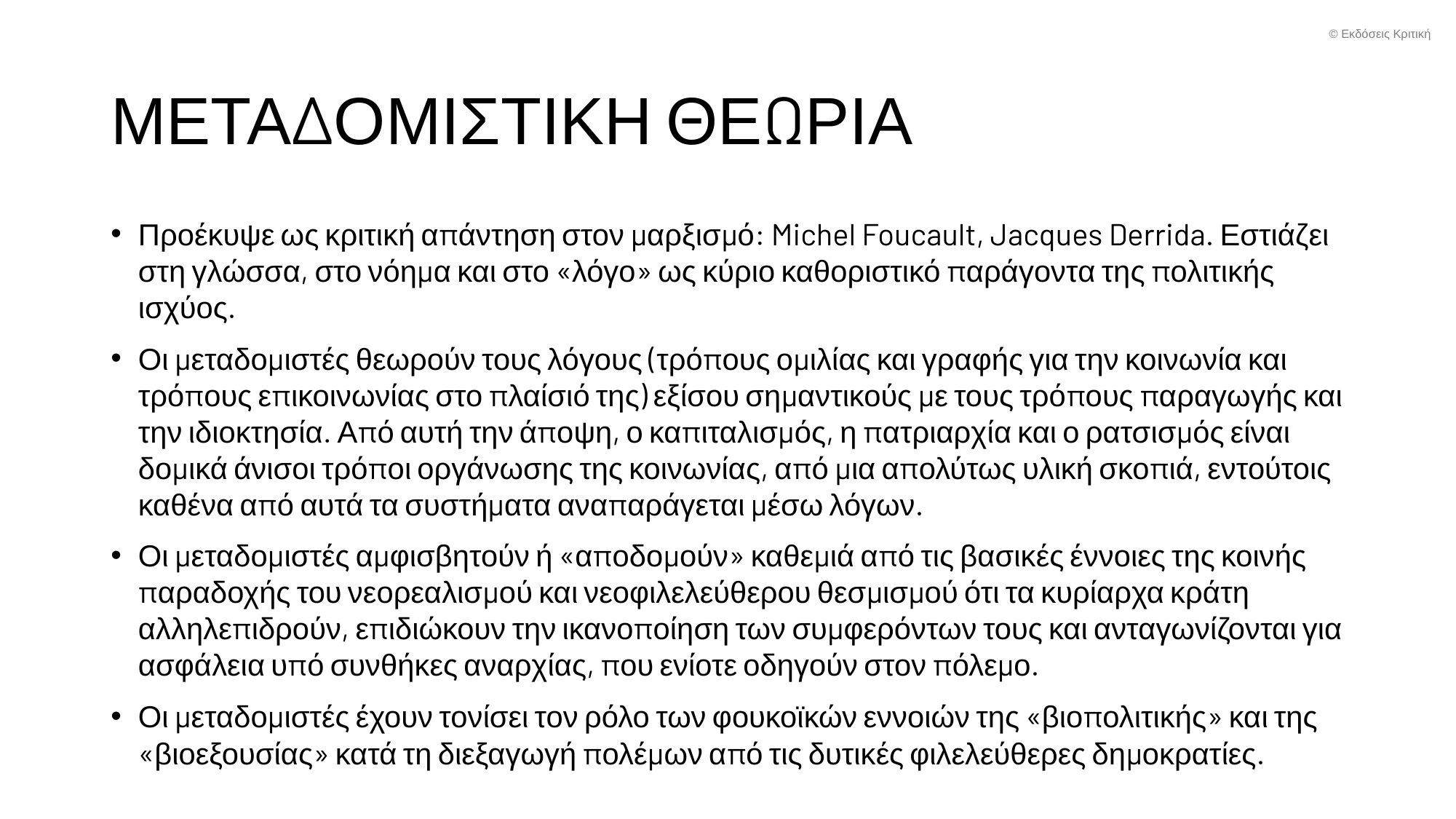

© Εκδόσεις Κριτική

# ΜΕΤΑΔΟΜΙΣΤΙΚΗ ΘΕΩΡΙΑ
Προέκυψε ως κριτική απάντηση στον μαρξισμό: Michel Foucault, Jacques Derrida. Εστιάζει στη γλώσσα, στο νόημα και στο «λόγο» ως κύριο καθοριστικό παράγοντα της πολιτικής ισχύος.
Οι μεταδομιστές θεωρούν τους λόγους (τρόπους ομιλίας και γραφής για την κοινωνία και τρόπους επικοινωνίας στο πλαίσιό της) εξίσου σημαντικούς με τους τρόπους παραγωγής και την ιδιοκτησία. Από αυτή την άποψη, ο καπιταλισμός, η πατριαρχία και ο ρατσισμός είναι δομικά άνισοι τρόποι οργάνωσης της κοινωνίας, από μια απολύτως υλική σκοπιά, εντούτοις καθένα από αυτά τα συστήματα αναπαράγεται μέσω λόγων.
Οι μεταδομιστές αμφισβητούν ή «αποδομούν» καθεμιά από τις βασικές έννοιες της κοινής παραδοχής του νεορεαλισμού και νεοφιλελεύθερου θεσμισμού ότι τα κυρίαρχα κράτη αλληλεπιδρούν, επιδιώκουν την ικανοποίηση των συμφερόντων τους και ανταγωνίζονται για ασφάλεια υπό συνθήκες αναρχίας, που ενίοτε οδηγούν στον πόλεμο.
Οι μεταδομιστές έχουν τονίσει τον ρόλο των φουκοϊκών εννοιών της «βιοπολιτικής» και της «βιοεξουσίας» κατά τη διεξαγωγή πολέμων από τις δυτικές φιλελεύθερες δημοκρατίες.